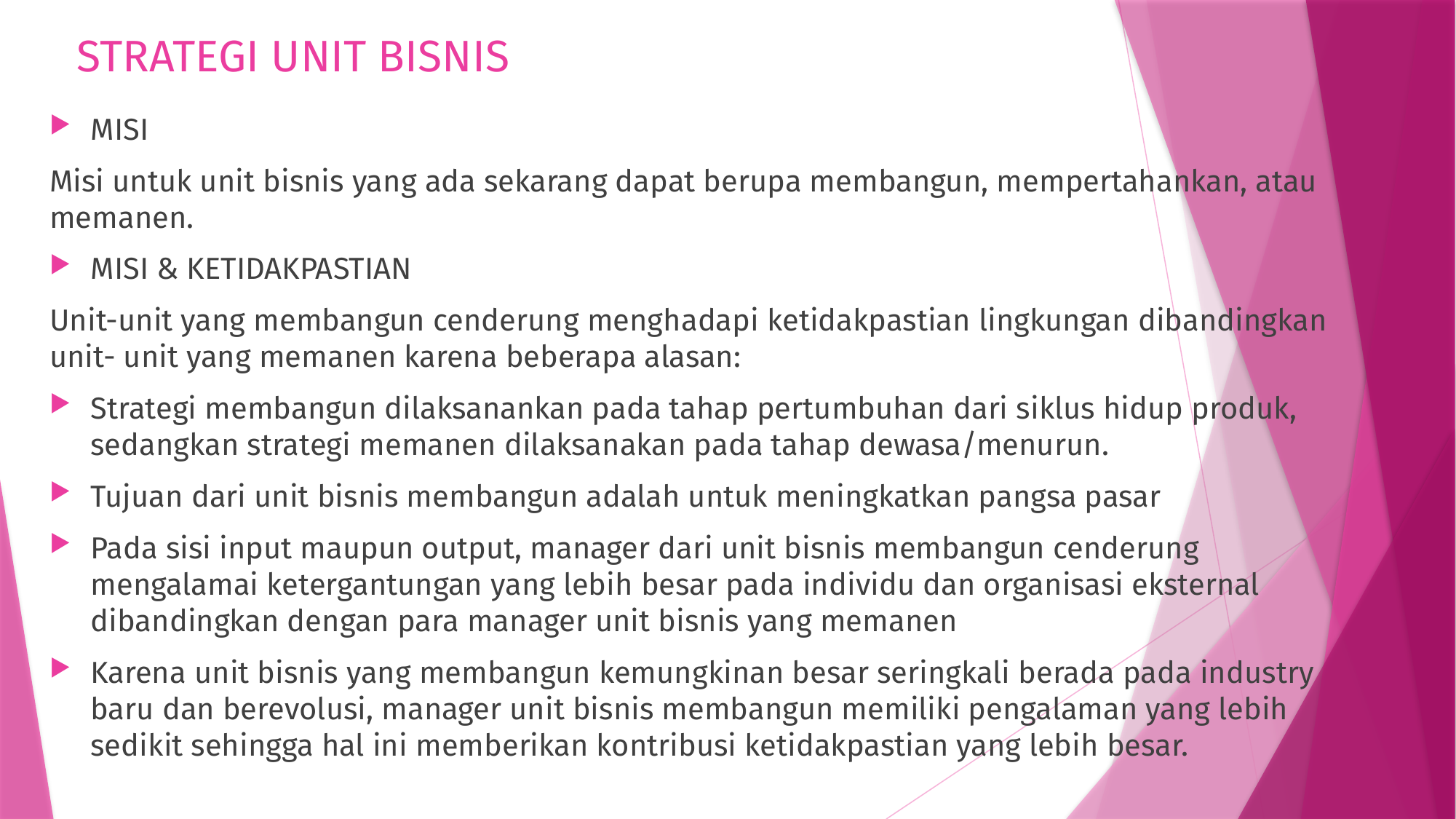

# STRATEGI UNIT BISNIS
MISI
Misi untuk unit bisnis yang ada sekarang dapat berupa membangun, mempertahankan, atau memanen.
MISI & KETIDAKPASTIAN
Unit-unit yang membangun cenderung menghadapi ketidakpastian lingkungan dibandingkan unit- unit yang memanen karena beberapa alasan:
Strategi membangun dilaksanankan pada tahap pertumbuhan dari siklus hidup produk, sedangkan strategi memanen dilaksanakan pada tahap dewasa/menurun.
Tujuan dari unit bisnis membangun adalah untuk meningkatkan pangsa pasar
Pada sisi input maupun output, manager dari unit bisnis membangun cenderung mengalamai ketergantungan yang lebih besar pada individu dan organisasi eksternal dibandingkan dengan para manager unit bisnis yang memanen
Karena unit bisnis yang membangun kemungkinan besar seringkali berada pada industry baru dan berevolusi, manager unit bisnis membangun memiliki pengalaman yang lebih sedikit sehingga hal ini memberikan kontribusi ketidakpastian yang lebih besar.